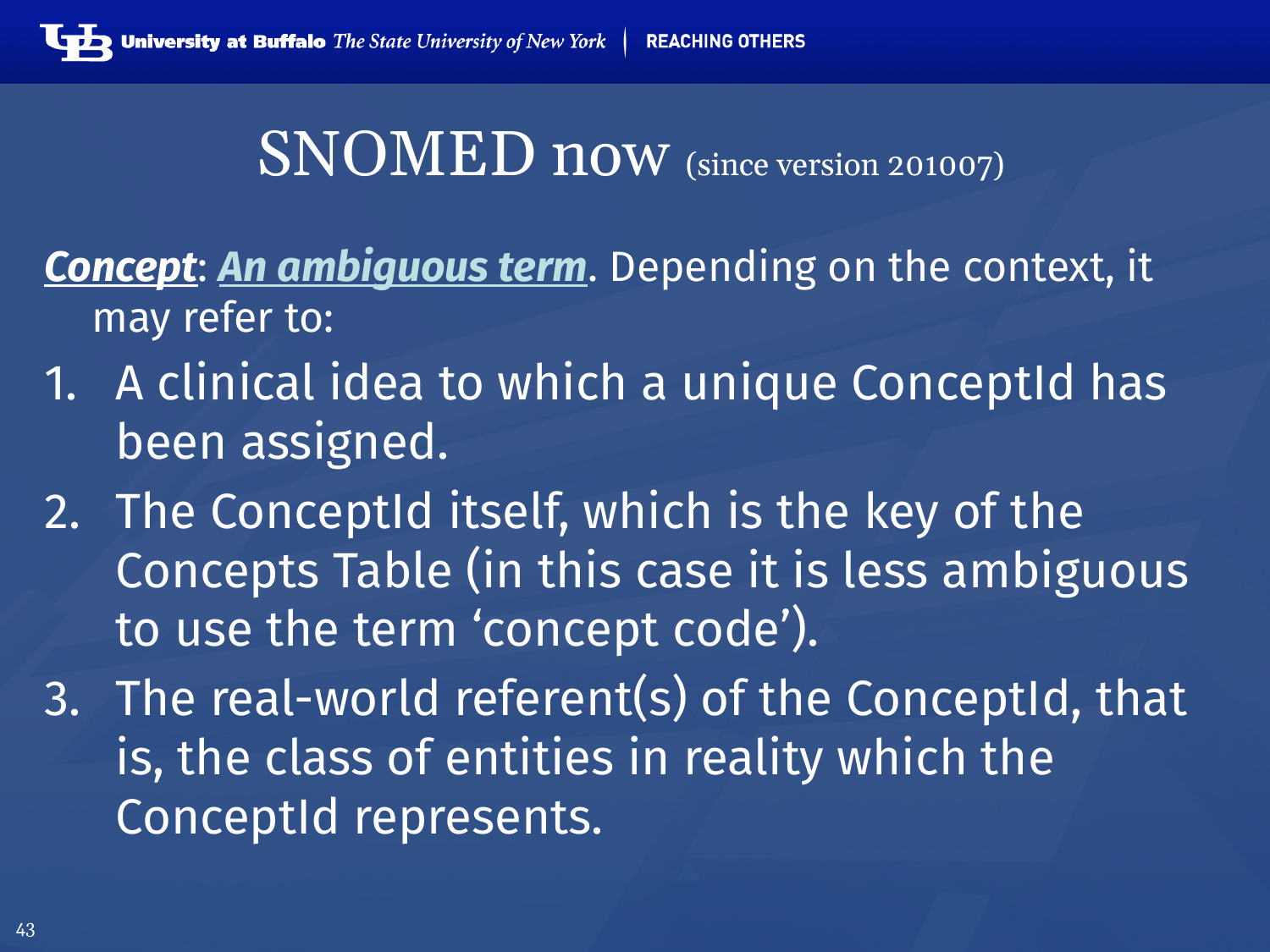

# SNOMED now (since version 201007)
Concept: An ambiguous term. Depending on the context, it may refer to:
A clinical idea to which a unique ConceptId has been assigned.
The ConceptId itself, which is the key of the Concepts Table (in this case it is less ambiguous to use the term ‘concept code’).
The real-world referent(s) of the ConceptId, that is, the class of entities in reality which the ConceptId represents.